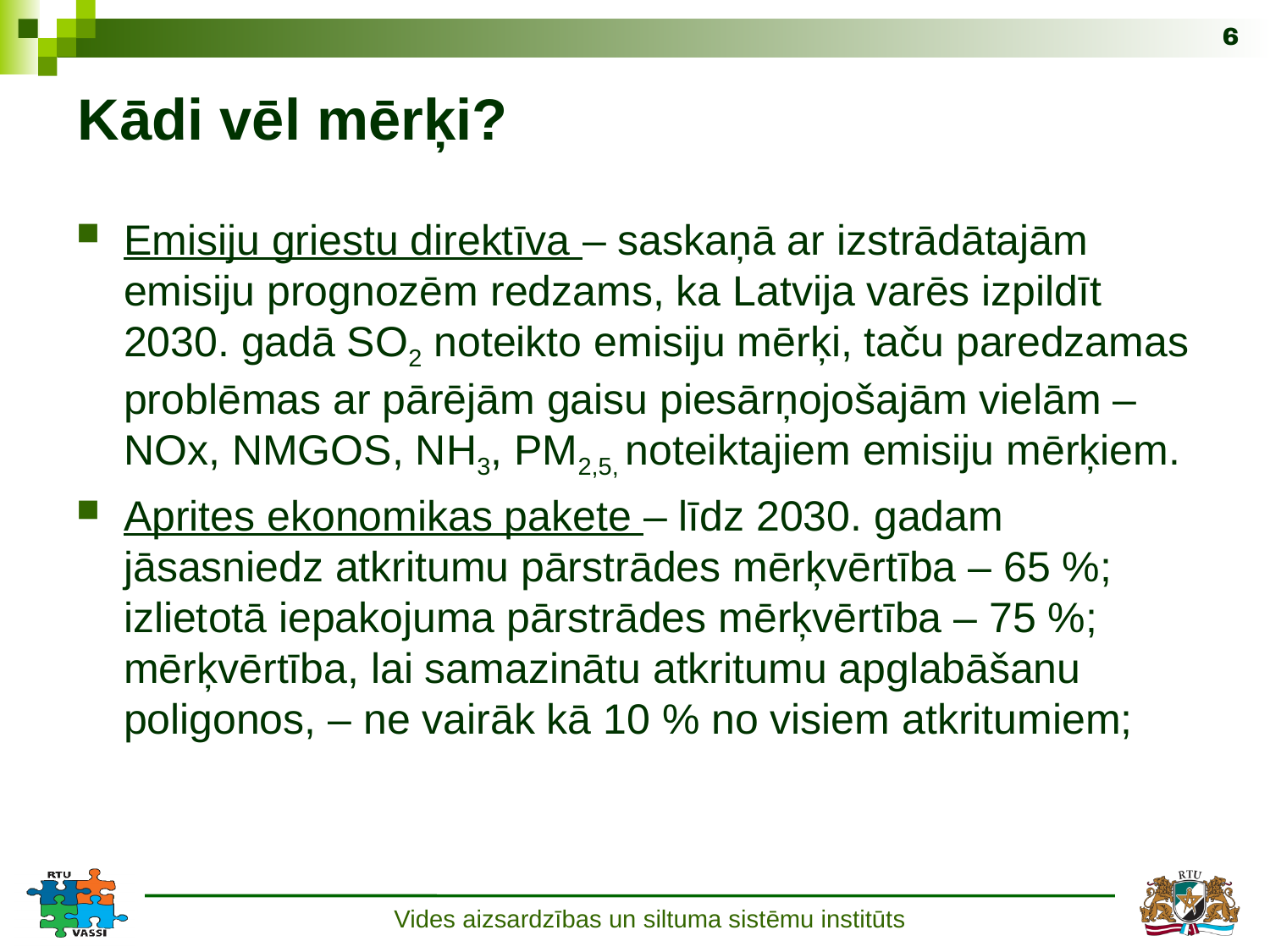

6
# Kādi vēl mērķi?
Emisiju griestu direktīva – saskaņā ar izstrādātajām emisiju prognozēm redzams, ka Latvija varēs izpildīt 2030. gadā SO2 noteikto emisiju mērķi, taču paredzamas problēmas ar pārējām gaisu piesārņojošajām vielām – NOx, NMGOS, NH3, PM2,5, noteiktajiem emisiju mērķiem.
Aprites ekonomikas pakete – līdz 2030. gadam jāsasniedz atkritumu pārstrādes mērķvērtība – 65 %;  izlietotā iepakojuma pārstrādes mērķvērtība – 75 %;  mērķvērtība, lai samazinātu atkritumu apglabāšanu poligonos, – ne vairāk kā 10 % no visiem atkritumiem;

Vides aizsardzības un siltuma sistēmu institūts